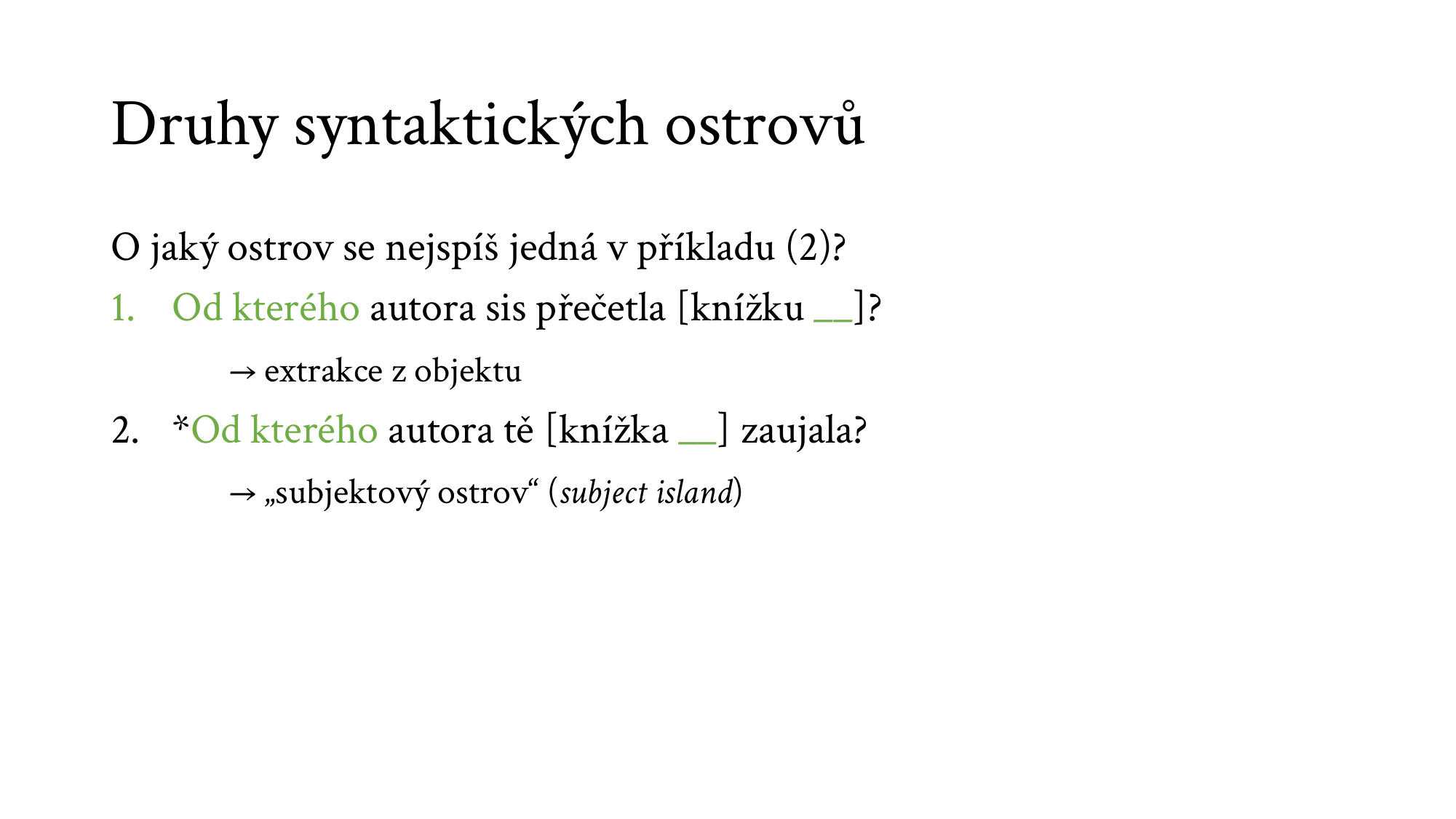

# Druhy syntaktických ostrovů
O jaký ostrov se nejspíš jedná v příkladu (2)?
Od kterého autora sis přečetla [knížku __]?
	 → extrakce z objektu
*Od kterého autora tě [knížka __] zaujala?
	 → „subjektový ostrov“ (subject island)